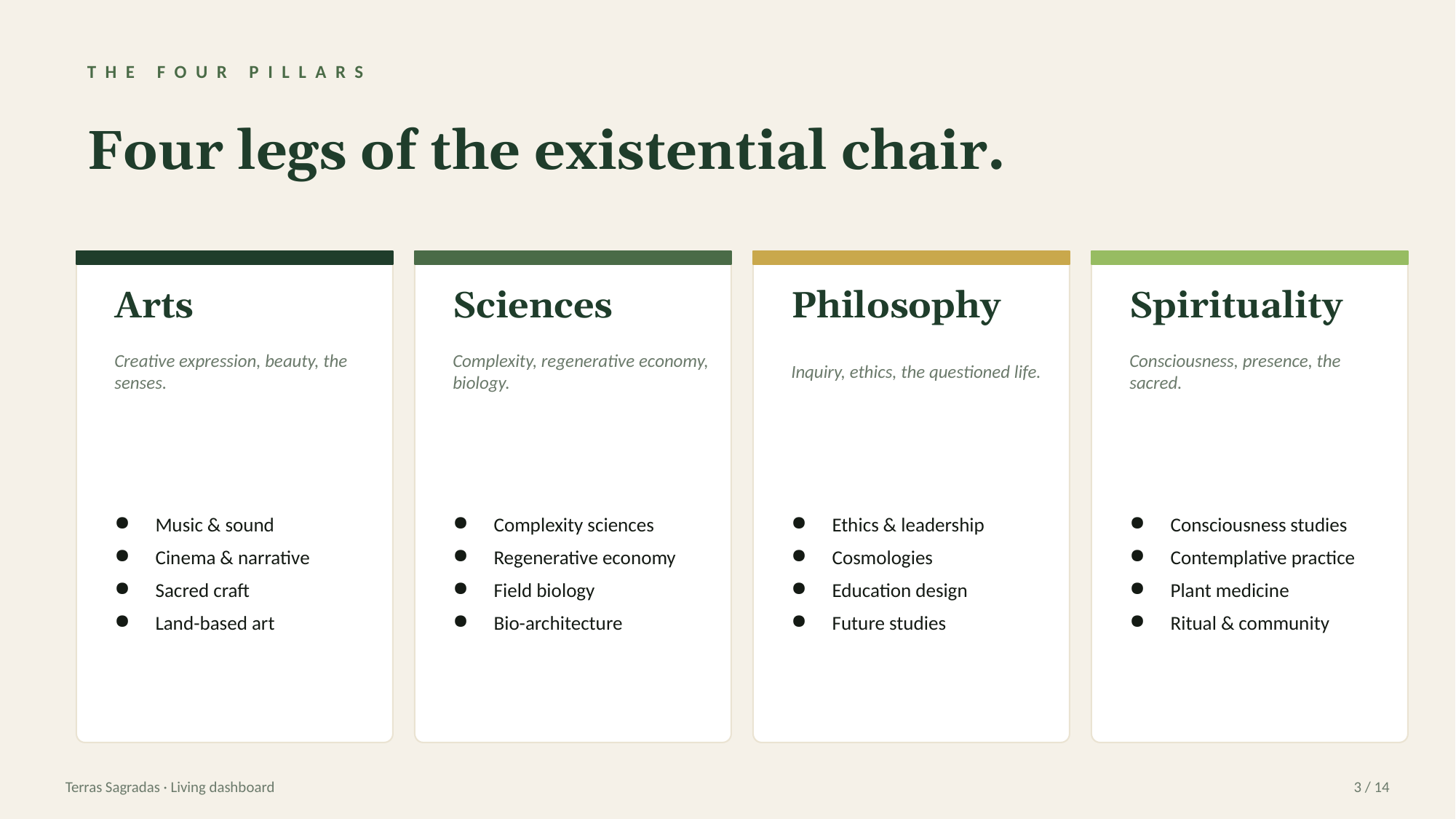

THE FOUR PILLARS
Four legs of the existential chair.

Arts
Sciences
Philosophy
Spirituality
Creative expression, beauty, the senses.
Complexity, regenerative economy, biology.
Inquiry, ethics, the questioned life.
Consciousness, presence, the sacred.
Music & sound
Cinema & narrative
Sacred craft
Land-based art
Complexity sciences
Regenerative economy
Field biology
Bio-architecture
Ethics & leadership
Cosmologies
Education design
Future studies
Consciousness studies
Contemplative practice
Plant medicine
Ritual & community
Terras Sagradas · Living dashboard
3 / 14